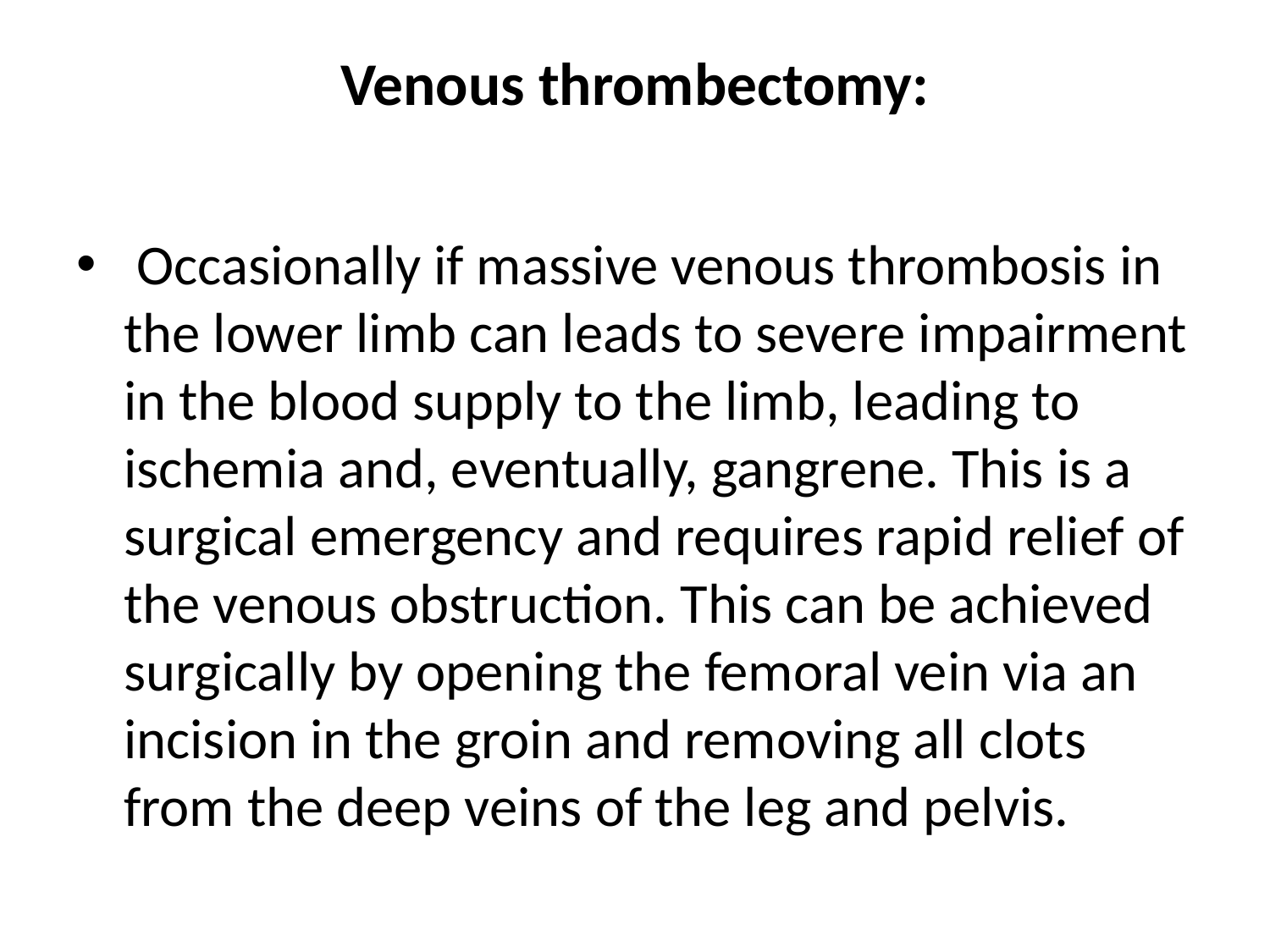

# Venous thrombectomy:
 Occasionally if massive venous thrombosis in the lower limb can leads to severe impairment in the blood supply to the limb, leading to ischemia and, eventually, gangrene. This is a surgical emergency and requires rapid relief of the venous obstruction. This can be achieved surgically by opening the femoral vein via an incision in the groin and removing all clots from the deep veins of the leg and pelvis.